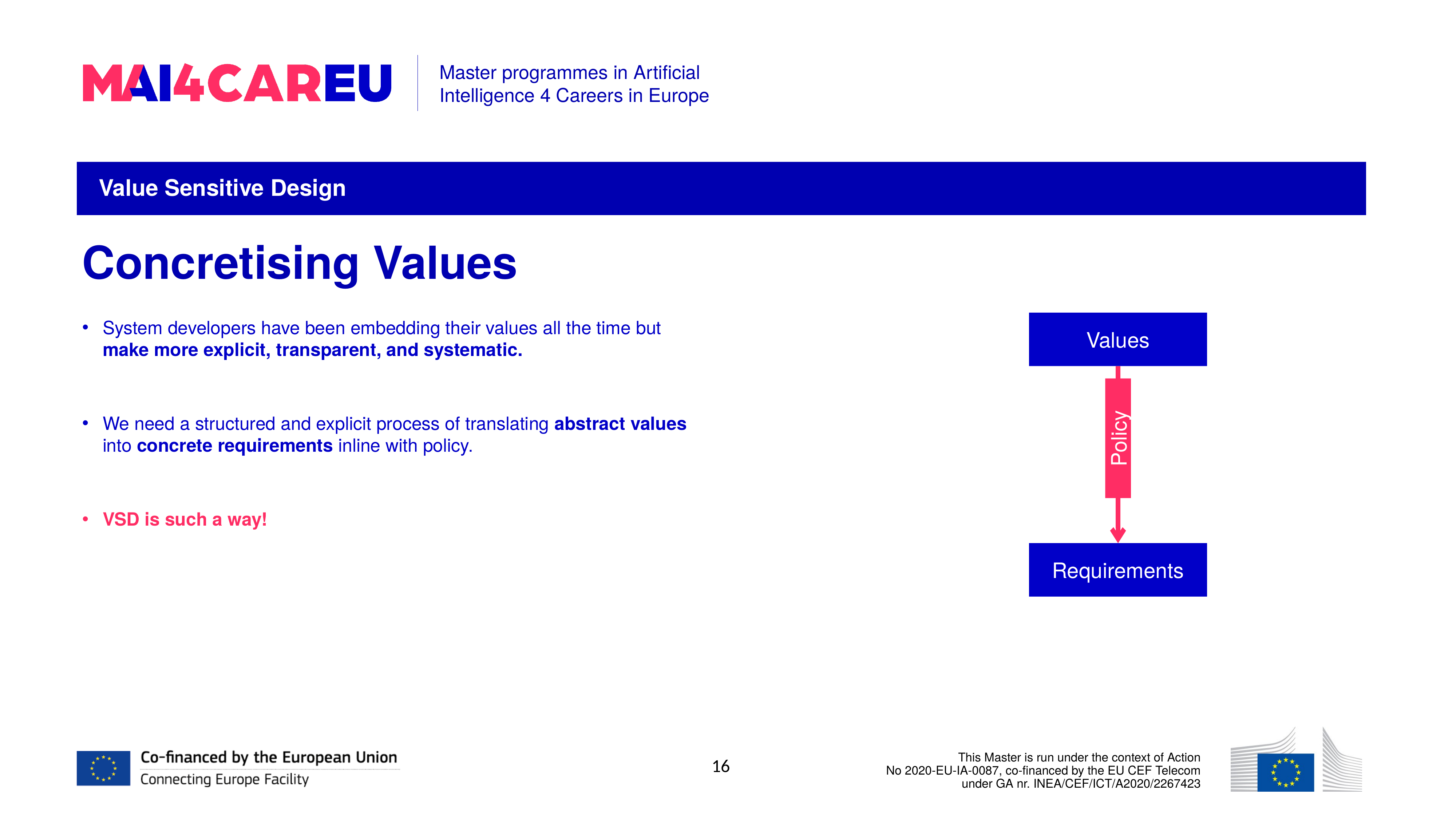

Value Sensitive Design
Concretising Values

Values
﻿﻿System developers have been embedding their values all the time but make more explicit, transparent, and systematic.

We need a structured and explicit process of translating abstract values into concrete requirements inline with policy.

VSD is such a way!
Policy
Requirements
16